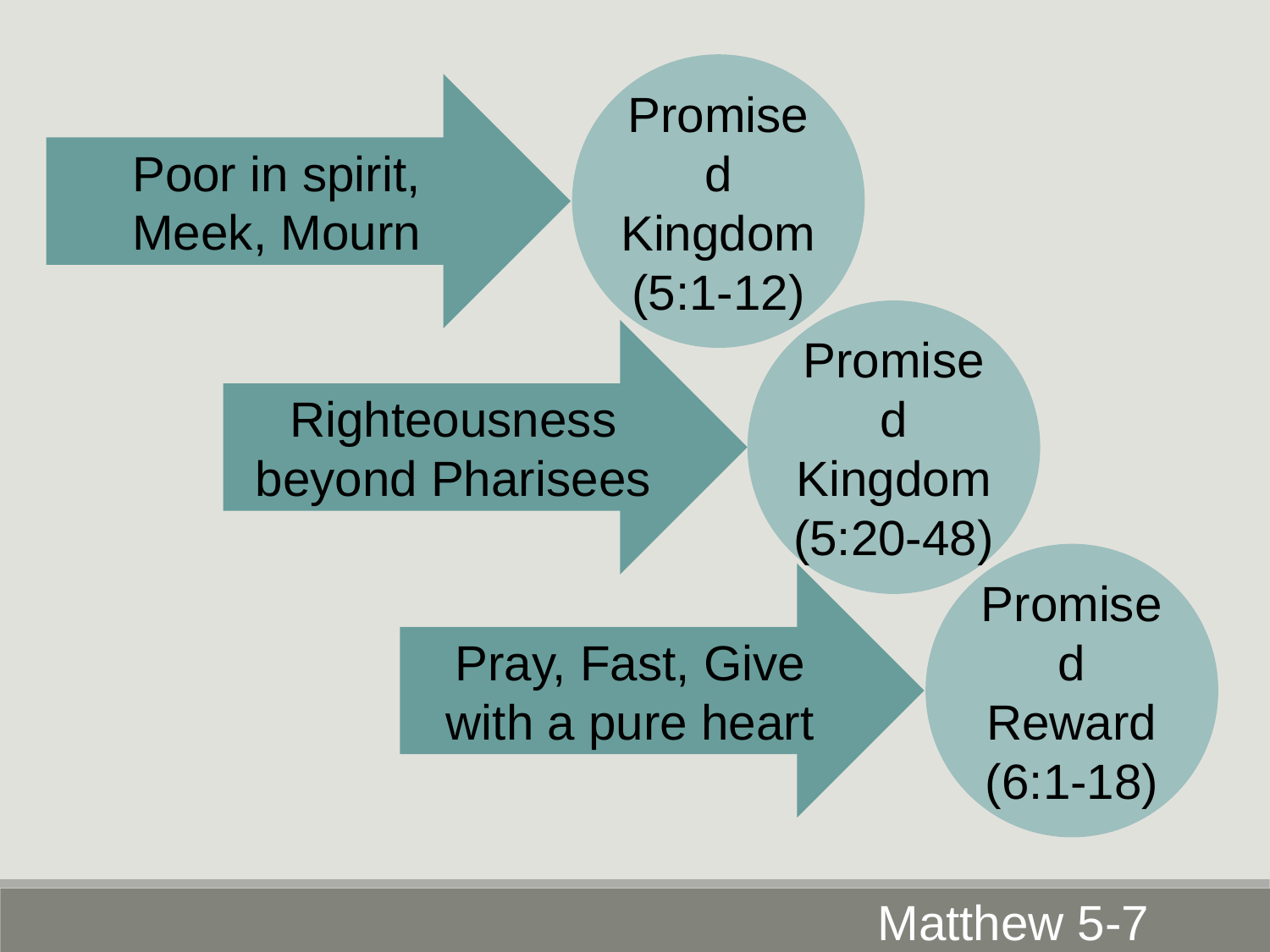

Promised Kingdom
(5:1-12)
Poor in spirit, Meek, Mourn
Promised Kingdom
(5:20-48)
Righteousness beyond Pharisees
Promised Reward
(6:1-18)
Pray, Fast, Give with a pure heart
Matthew 5-7